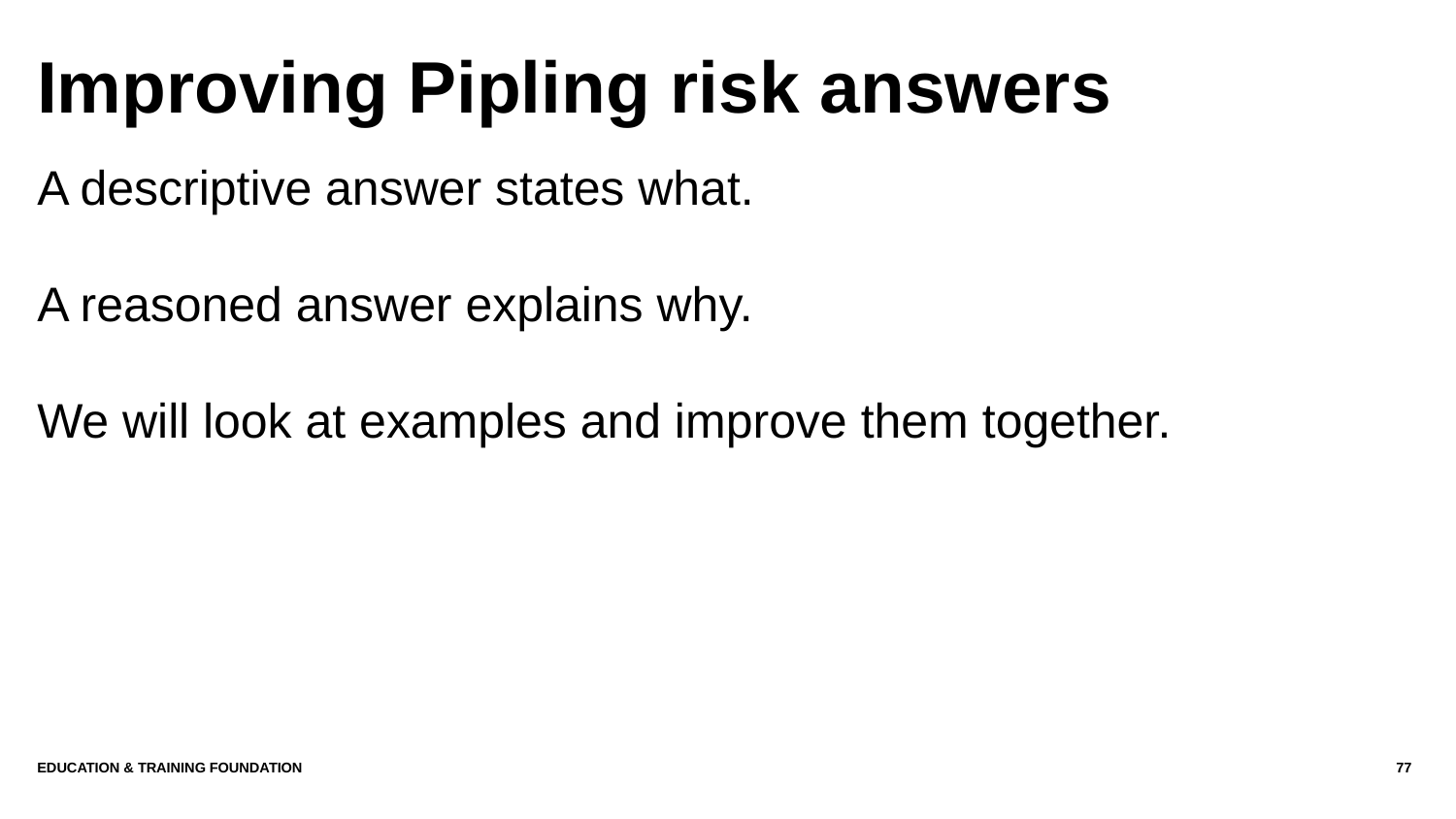

# Improving Pipling risk answers
A descriptive answer states what.

A reasoned answer explains why.

We will look at examples and improve them together.
Education & Training Foundation
77